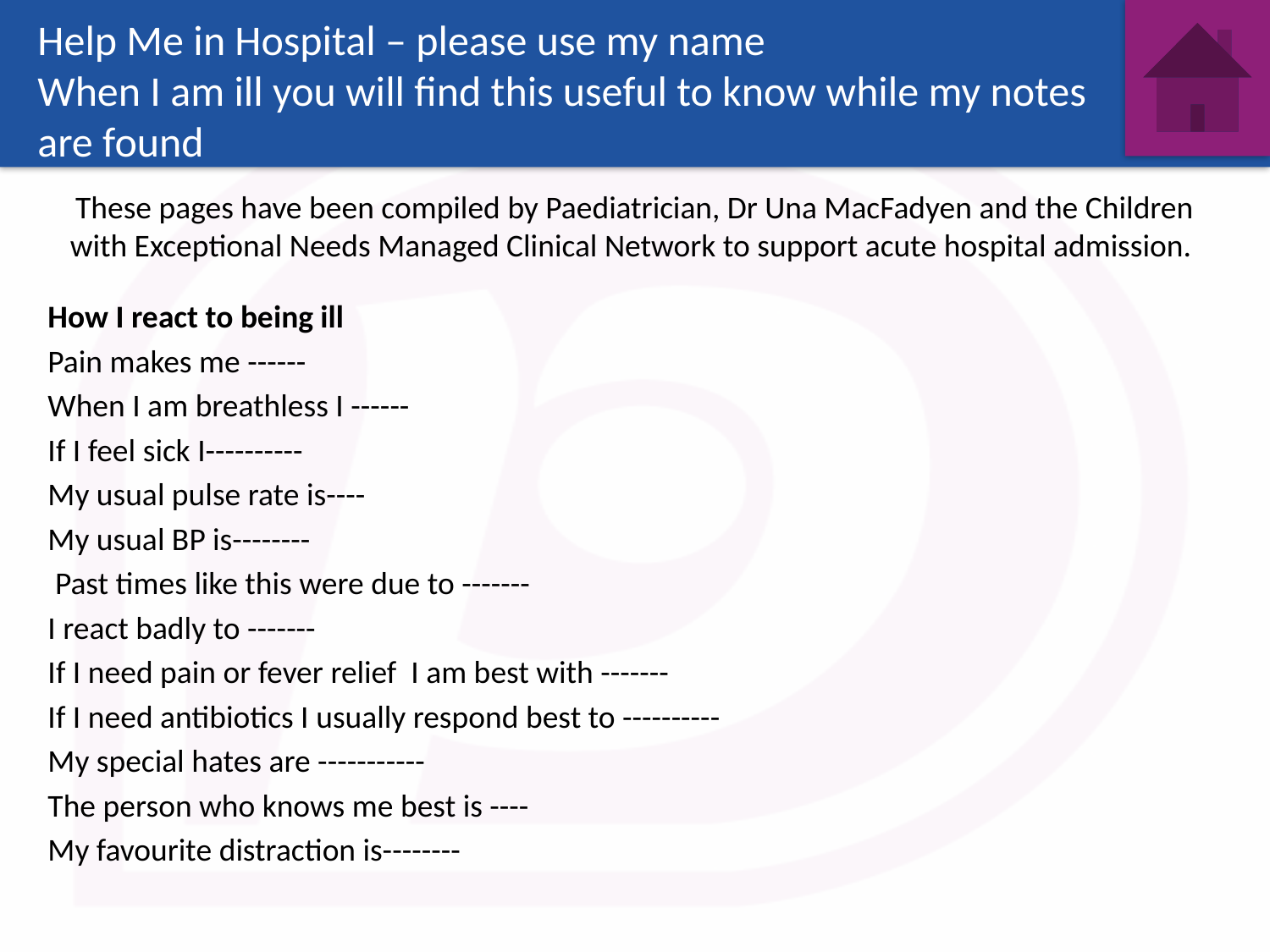

Help Me in Hospital – please use my name
When I am ill you will find this useful to know while my notes are found
These pages have been compiled by Paediatrician, Dr Una MacFadyen and the Children with Exceptional Needs Managed Clinical Network to support acute hospital admission.

How I react to being ill
Pain makes me ------
When I am breathless I ------
If I feel sick I----------
My usual pulse rate is----
My usual BP is--------
 Past times like this were due to -------
I react badly to -------
If I need pain or fever relief  I am best with -------
If I need antibiotics I usually respond best to ----------
My special hates are -----------
The person who knows me best is ----
My favourite distraction is--------